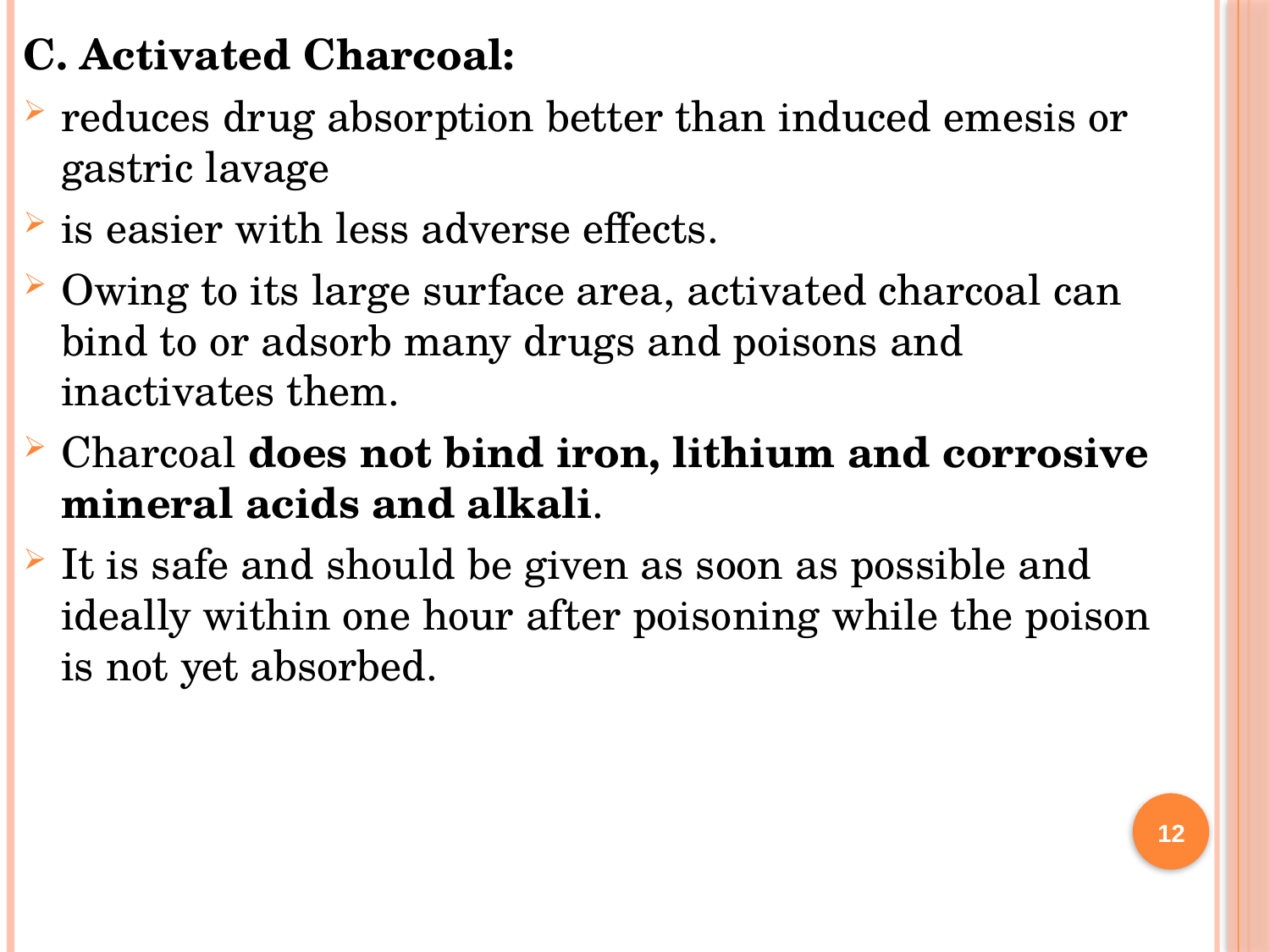

C. Activated Charcoal:
reduces drug absorption better than induced emesis or gastric lavage
is easier with less adverse effects.
Owing to its large surface area, activated charcoal can bind to or adsorb many drugs and poisons and inactivates them.
Charcoal does not bind iron, lithium and corrosive mineral acids and alkali.
It is safe and should be given as soon as possible and ideally within one hour after poisoning while the poison is not yet absorbed.
12